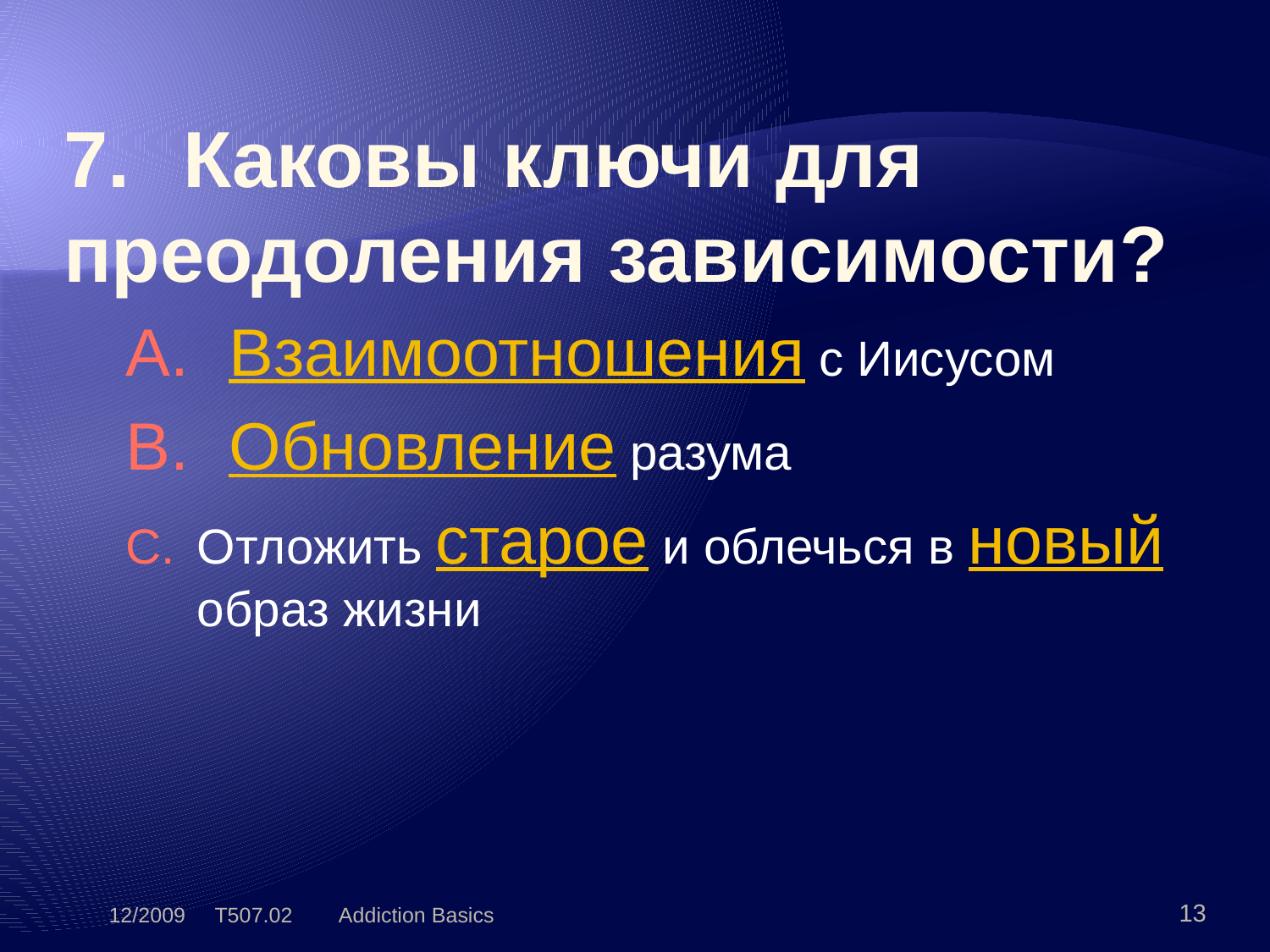

# 7.	Каковы ключи для преодоления зависимости?
Взаимоотношения с Иисусом
Обновление разума
Отложить старое и облечься в новый образ жизни

12/2009     T507.02
Addiction Basics
13